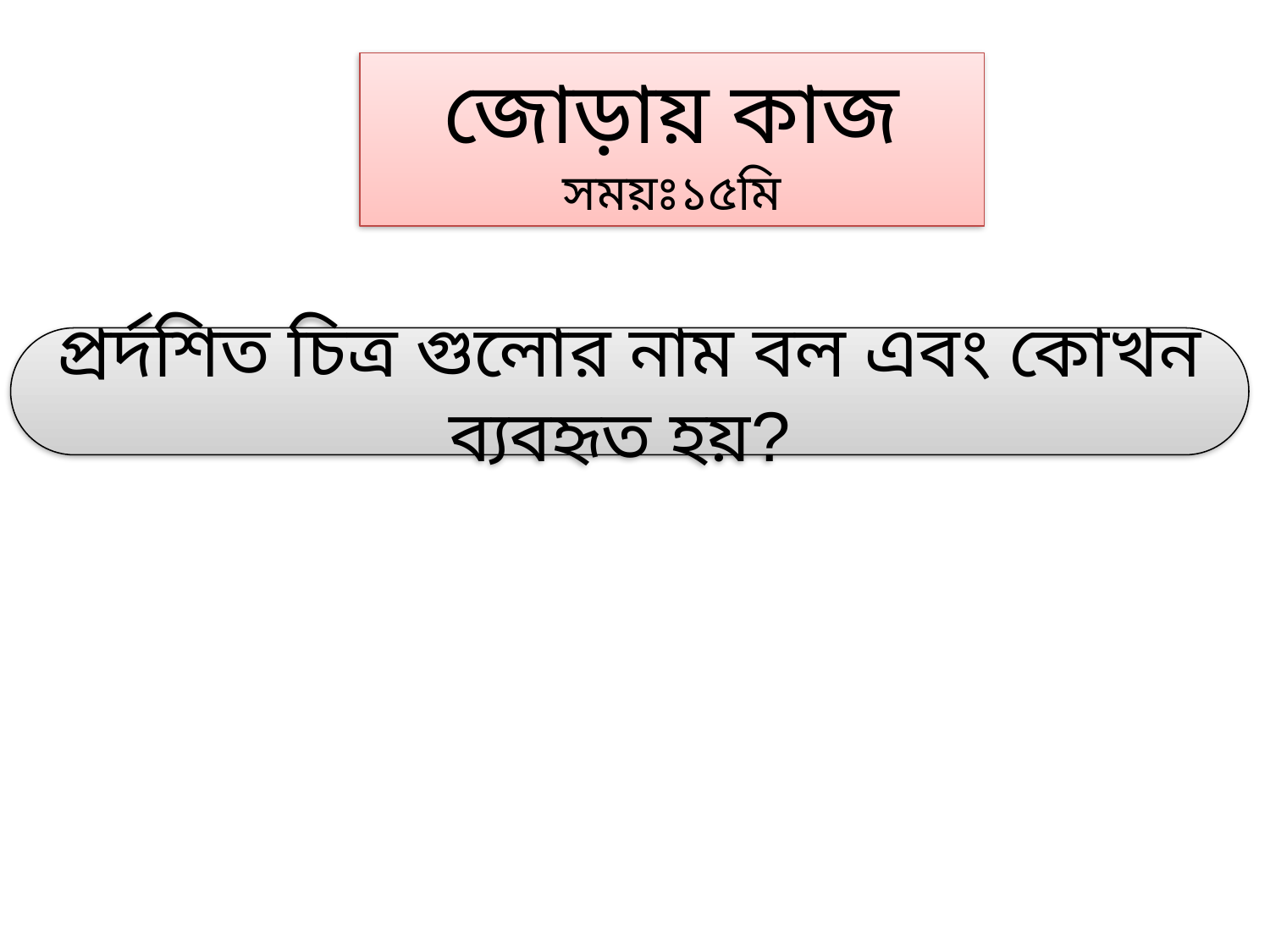

জোড়ায় কাজ সময়ঃ১৫মি
প্রর্দশিত চিত্র গুলোর নাম বল এবং কোখন ব্যবহৃত হয়?